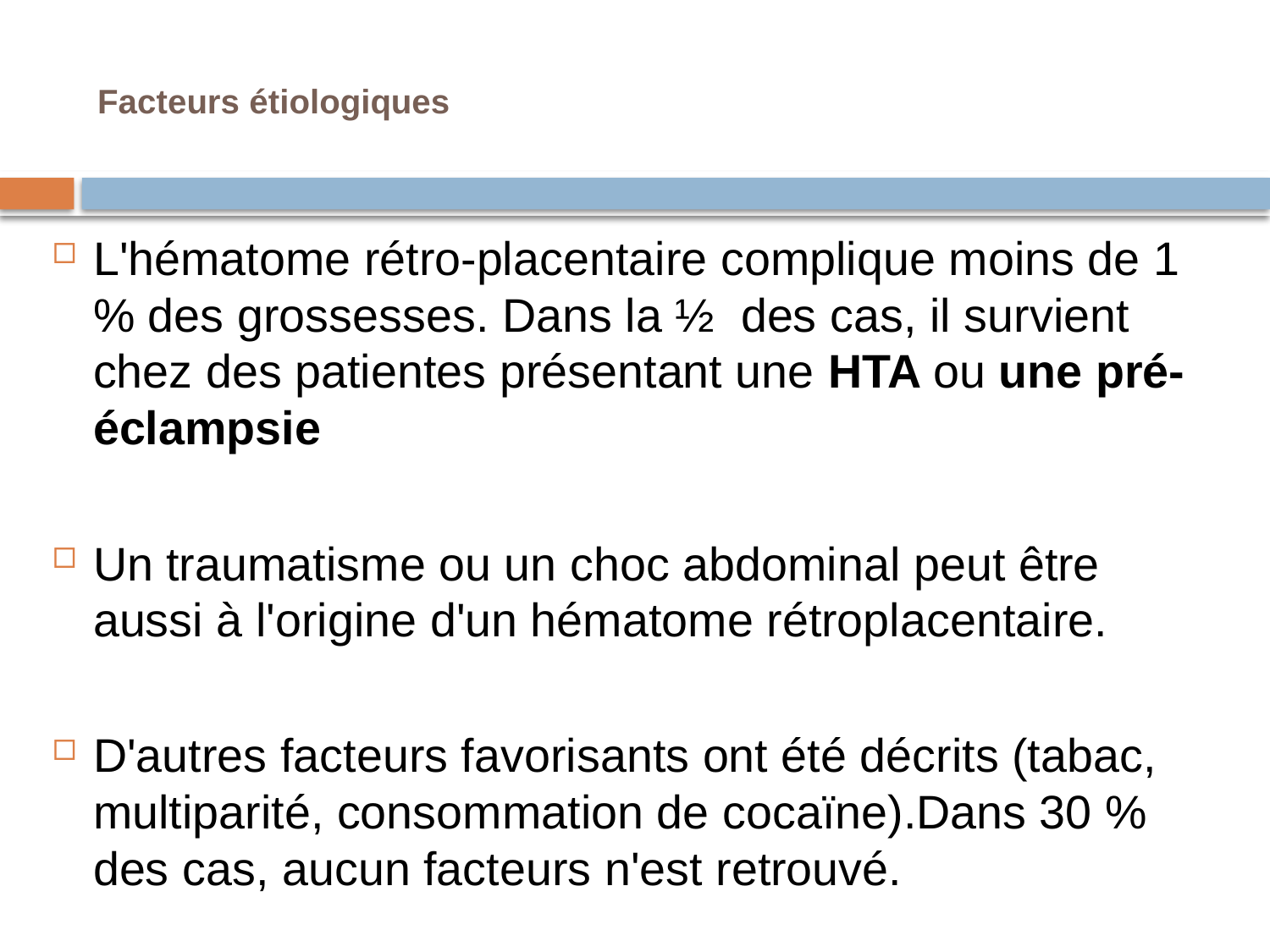

# Facteurs étiologiques
L'hématome rétro-placentaire complique moins de 1 % des grossesses. Dans la ½  des cas, il survient chez des patientes présentant une HTA ou une pré-éclampsie

Un traumatisme ou un choc abdominal peut être aussi à l'origine d'un hématome rétroplacentaire.

D'autres facteurs favorisants ont été décrits (tabac, multiparité, consommation de cocaïne).Dans 30 % des cas, aucun facteurs n'est retrouvé.